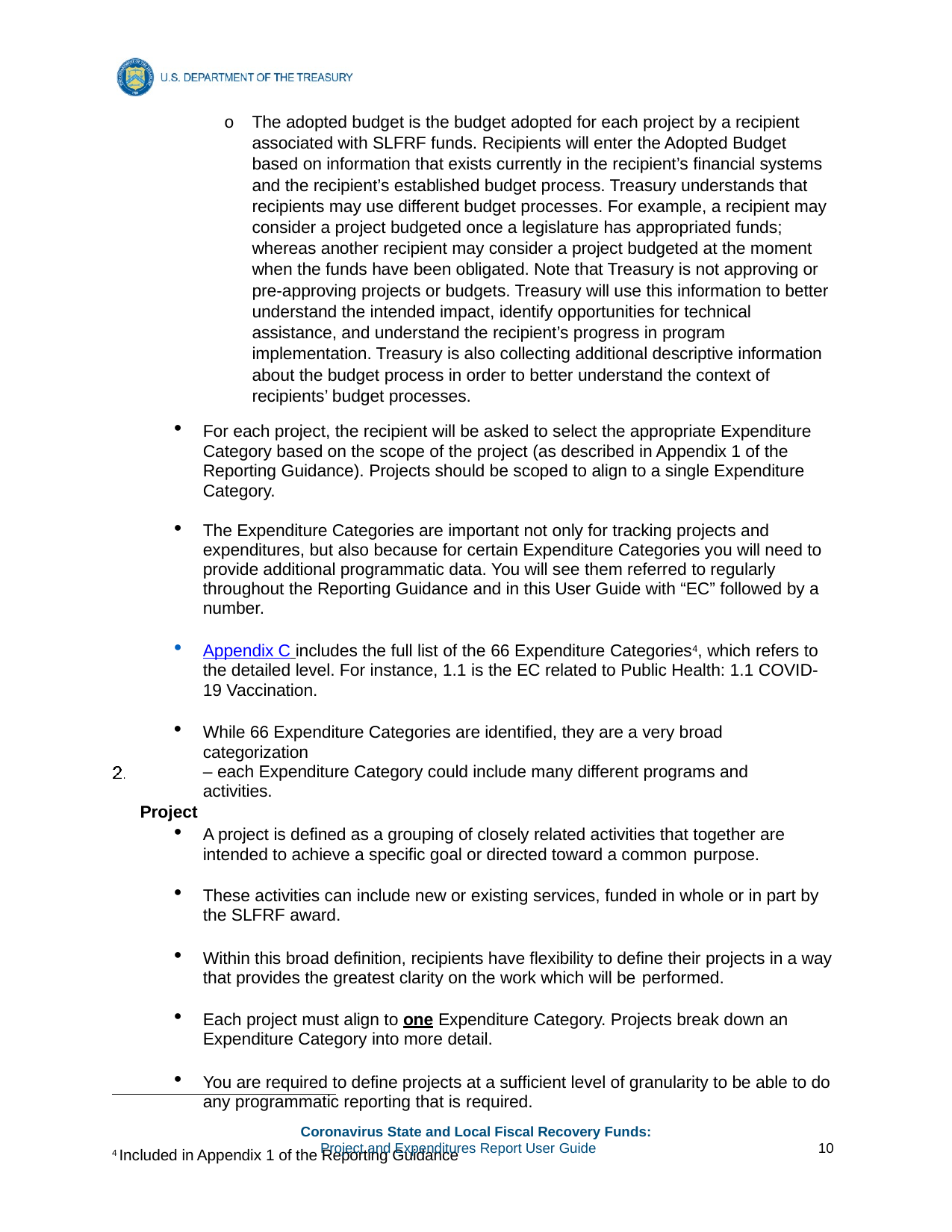

o	The adopted budget is the budget adopted for each project by a recipient  associated with SLFRF funds. Recipients will enter the Adopted Budget  based on information that exists currently in the recipient’s financial systems  and the recipient’s established budget process. Treasury understands that  recipients may use different budget processes. For example, a recipient may  consider a project budgeted once a legislature has appropriated funds;  whereas another recipient may consider a project budgeted at the moment  when the funds have been obligated. Note that Treasury is not approving or  pre-approving projects or budgets. Treasury will use this information to better  understand the intended impact, identify opportunities for technical  assistance, and understand the recipient’s progress in program  implementation. Treasury is also collecting additional descriptive information  about the budget process in order to better understand the context of  recipients’ budget processes.
For each project, the recipient will be asked to select the appropriate Expenditure  Category based on the scope of the project (as described in Appendix 1 of the  Reporting Guidance). Projects should be scoped to align to a single Expenditure  Category.

The Expenditure Categories are important not only for tracking projects and  expenditures, but also because for certain Expenditure Categories you will need to  provide additional programmatic data. You will see them referred to regularly  throughout the Reporting Guidance and in this User Guide with “EC” followed by a  number.

Appendix C includes the full list of the 66 Expenditure Categories4, which refers to  the detailed level. For instance, 1.1 is the EC related to Public Health: 1.1 COVID-  19 Vaccination.

While 66 Expenditure Categories are identified, they are a very broad categorization
– each Expenditure Category could include many different programs and activities.
Project
A project is defined as a grouping of closely related activities that together are  intended to achieve a specific goal or directed toward a common purpose.

These activities can include new or existing services, funded in whole or in part by  the SLFRF award.

Within this broad definition, recipients have flexibility to define their projects in a way  that provides the greatest clarity on the work which will be performed.

Each project must align to one Expenditure Category. Projects break down an  Expenditure Category into more detail.

You are required to define projects at a sufficient level of granularity to be able to do  any programmatic reporting that is required.

4 Included in Appendix 1 of the Reporting Guidance

Coronavirus State and Local Fiscal Recovery Funds:
Project and Expenditures Report User Guide
10